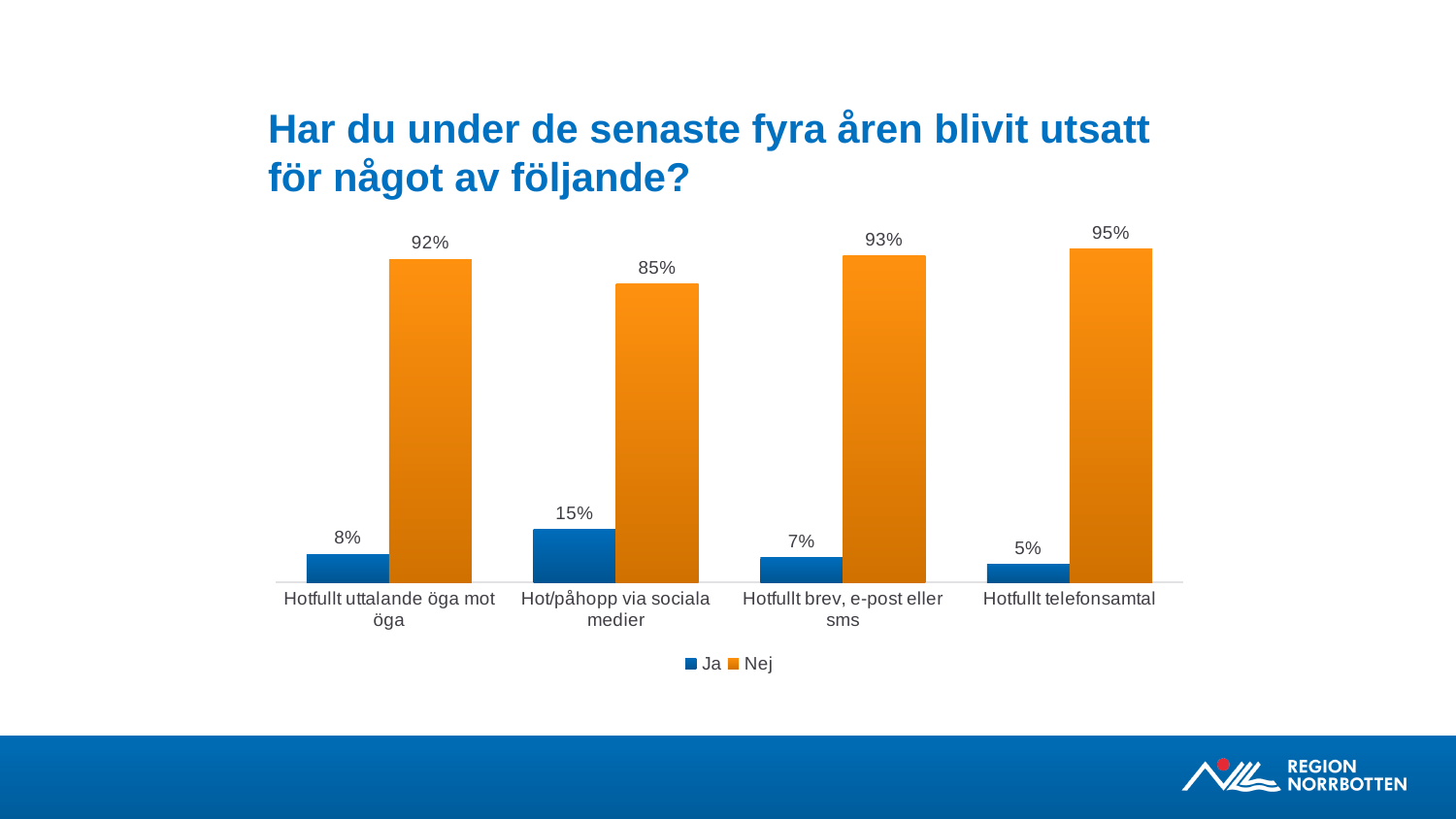

# Har du under de senaste fyra åren blivit utsatt för något av följande?

### Chart

| Category | Ja | Nej |
|---|---|---|
| Hotfullt uttalande öga mot öga | 0.08 | 0.92 |
| Hot/påhopp via sociala medier | 0.15 | 0.85 |
| Hotfullt brev, e-post eller sms | 0.07 | 0.93 |
| Hotfullt telefonsamtal | 0.05 | 0.95 |